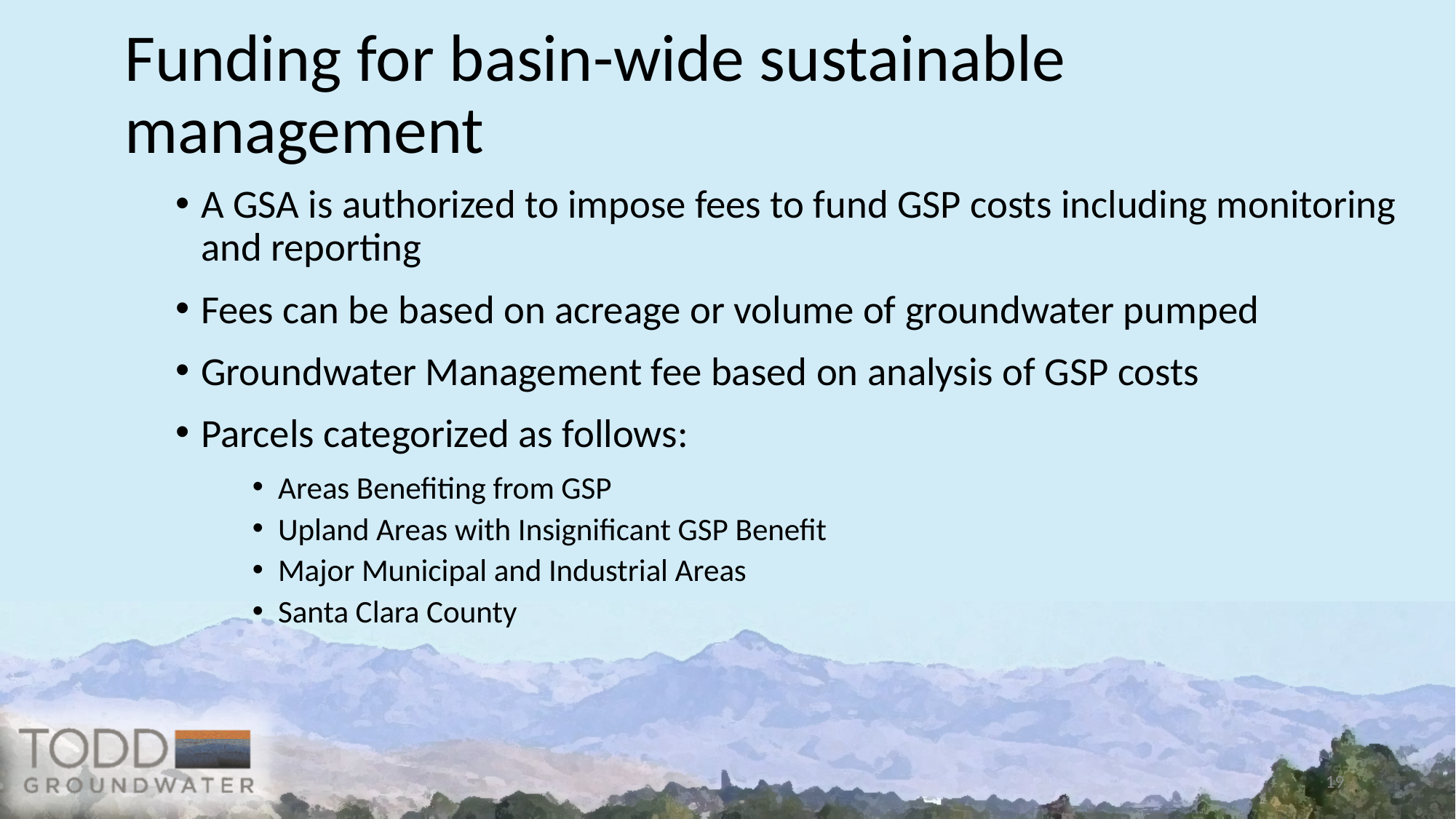

Funding for basin-wide sustainable management
A GSA is authorized to impose fees to fund GSP costs including monitoring and reporting
Fees can be based on acreage or volume of groundwater pumped
Groundwater Management fee based on analysis of GSP costs
Parcels categorized as follows:
Areas Benefiting from GSP
Upland Areas with Insignificant GSP Benefit
Major Municipal and Industrial Areas
Santa Clara County
19